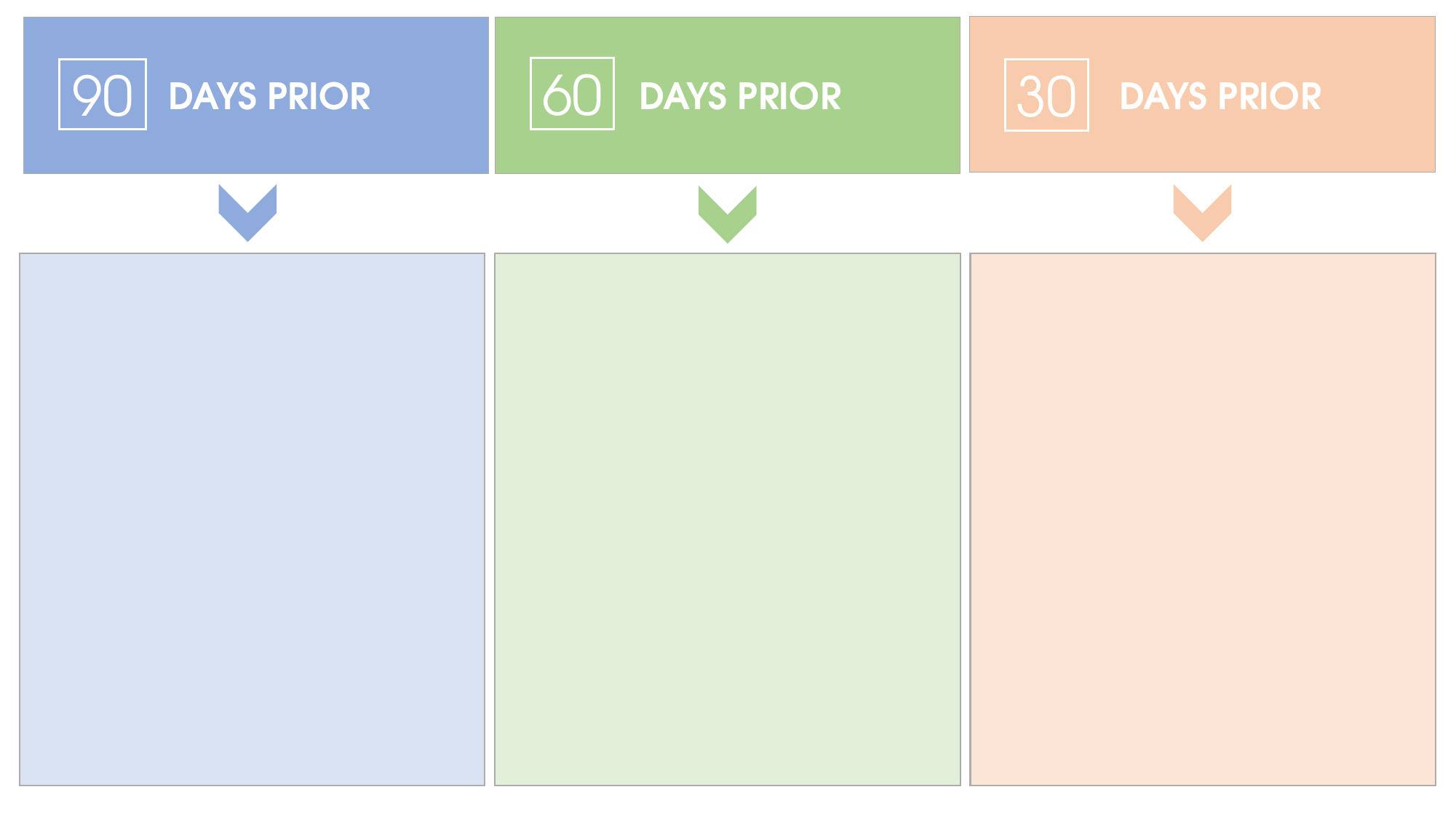

60
90
30
DAYS PRIOR
DAYS PRIOR
DAYS PRIOR